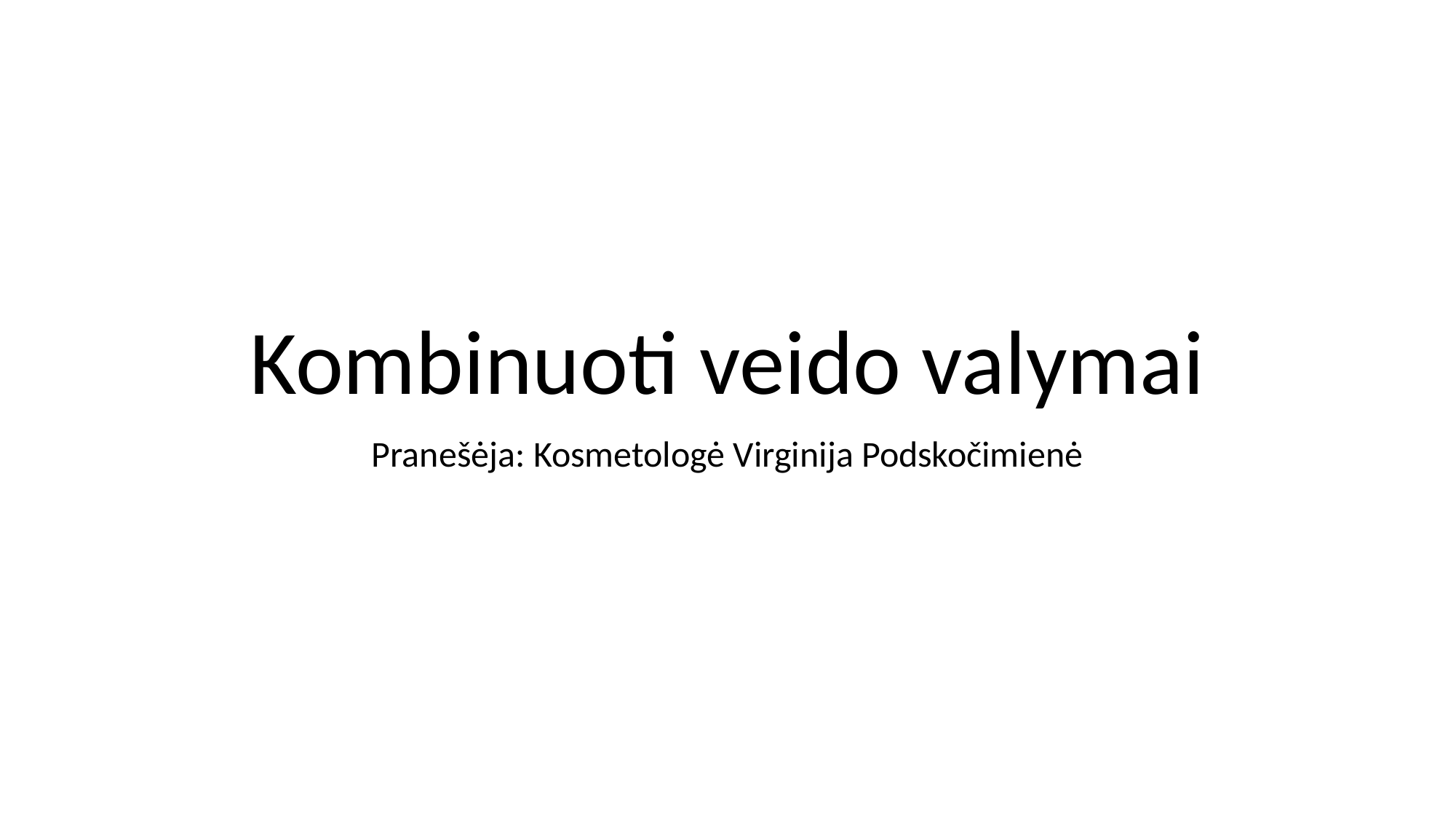

# Kombinuoti veido valymai
Pranešėja: Kosmetologė Virginija Podskočimienė